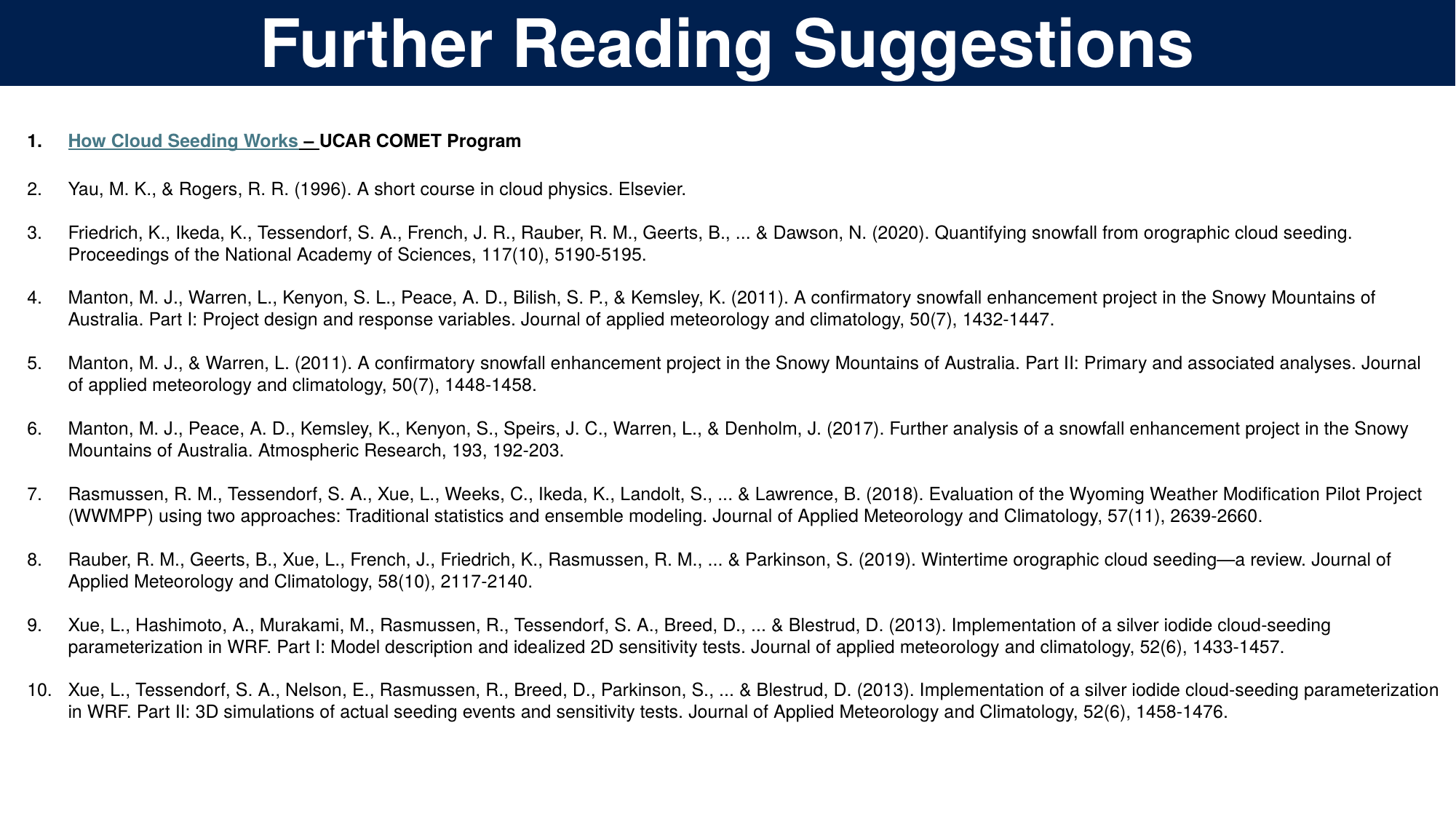

Further Reading Suggestions
How Cloud Seeding Works – UCAR COMET Program

Yau, M. K., & Rogers, R. R. (1996). A short course in cloud physics. Elsevier.

Friedrich, K., Ikeda, K., Tessendorf, S. A., French, J. R., Rauber, R. M., Geerts, B., ... & Dawson, N. (2020). Quantifying snowfall from orographic cloud seeding. Proceedings of the National Academy of Sciences, 117(10), 5190-5195.

Manton, M. J., Warren, L., Kenyon, S. L., Peace, A. D., Bilish, S. P., & Kemsley, K. (2011). A confirmatory snowfall enhancement project in the Snowy Mountains of Australia. Part I: Project design and response variables. Journal of applied meteorology and climatology, 50(7), 1432-1447.

Manton, M. J., & Warren, L. (2011). A confirmatory snowfall enhancement project in the Snowy Mountains of Australia. Part II: Primary and associated analyses. Journal of applied meteorology and climatology, 50(7), 1448-1458.

Manton, M. J., Peace, A. D., Kemsley, K., Kenyon, S., Speirs, J. C., Warren, L., & Denholm, J. (2017). Further analysis of a snowfall enhancement project in the Snowy Mountains of Australia. Atmospheric Research, 193, 192-203.

Rasmussen, R. M., Tessendorf, S. A., Xue, L., Weeks, C., Ikeda, K., Landolt, S., ... & Lawrence, B. (2018). Evaluation of the Wyoming Weather Modification Pilot Project (WWMPP) using two approaches: Traditional statistics and ensemble modeling. Journal of Applied Meteorology and Climatology, 57(11), 2639-2660.

Rauber, R. M., Geerts, B., Xue, L., French, J., Friedrich, K., Rasmussen, R. M., ... & Parkinson, S. (2019). Wintertime orographic cloud seeding—a review. Journal of Applied Meteorology and Climatology, 58(10), 2117-2140.

Xue, L., Hashimoto, A., Murakami, M., Rasmussen, R., Tessendorf, S. A., Breed, D., ... & Blestrud, D. (2013). Implementation of a silver iodide cloud-seeding parameterization in WRF. Part I: Model description and idealized 2D sensitivity tests. Journal of applied meteorology and climatology, 52(6), 1433-1457.

Xue, L., Tessendorf, S. A., Nelson, E., Rasmussen, R., Breed, D., Parkinson, S., ... & Blestrud, D. (2013). Implementation of a silver iodide cloud-seeding parameterization in WRF. Part II: 3D simulations of actual seeding events and sensitivity tests. Journal of Applied Meteorology and Climatology, 52(6), 1458-1476.